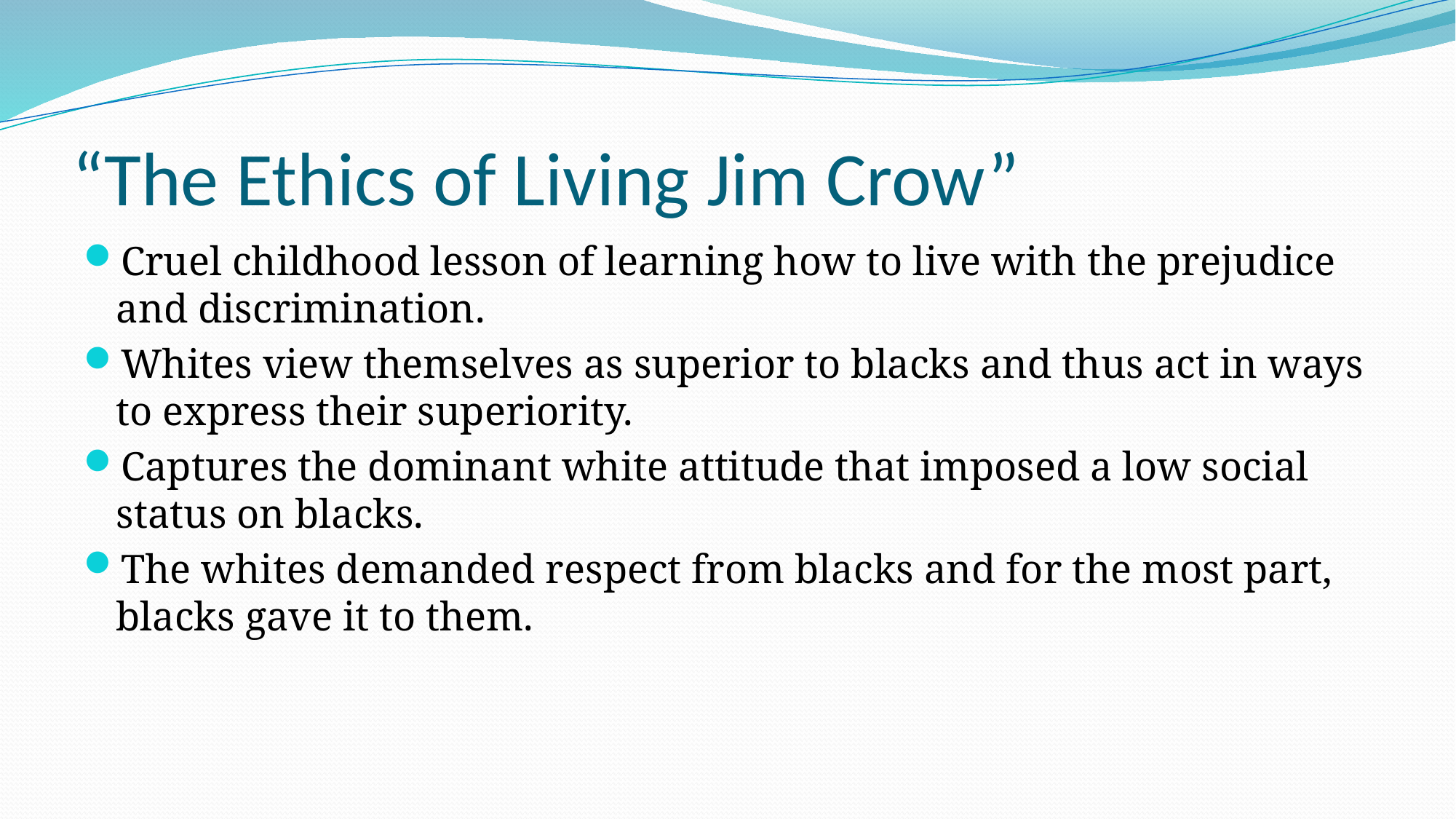

# “The Ethics of Living Jim Crow”
Cruel childhood lesson of learning how to live with the prejudice and discrimination.
Whites view themselves as superior to blacks and thus act in ways to express their superiority.
Captures the dominant white attitude that imposed a low social status on blacks.
The whites demanded respect from blacks and for the most part, blacks gave it to them.